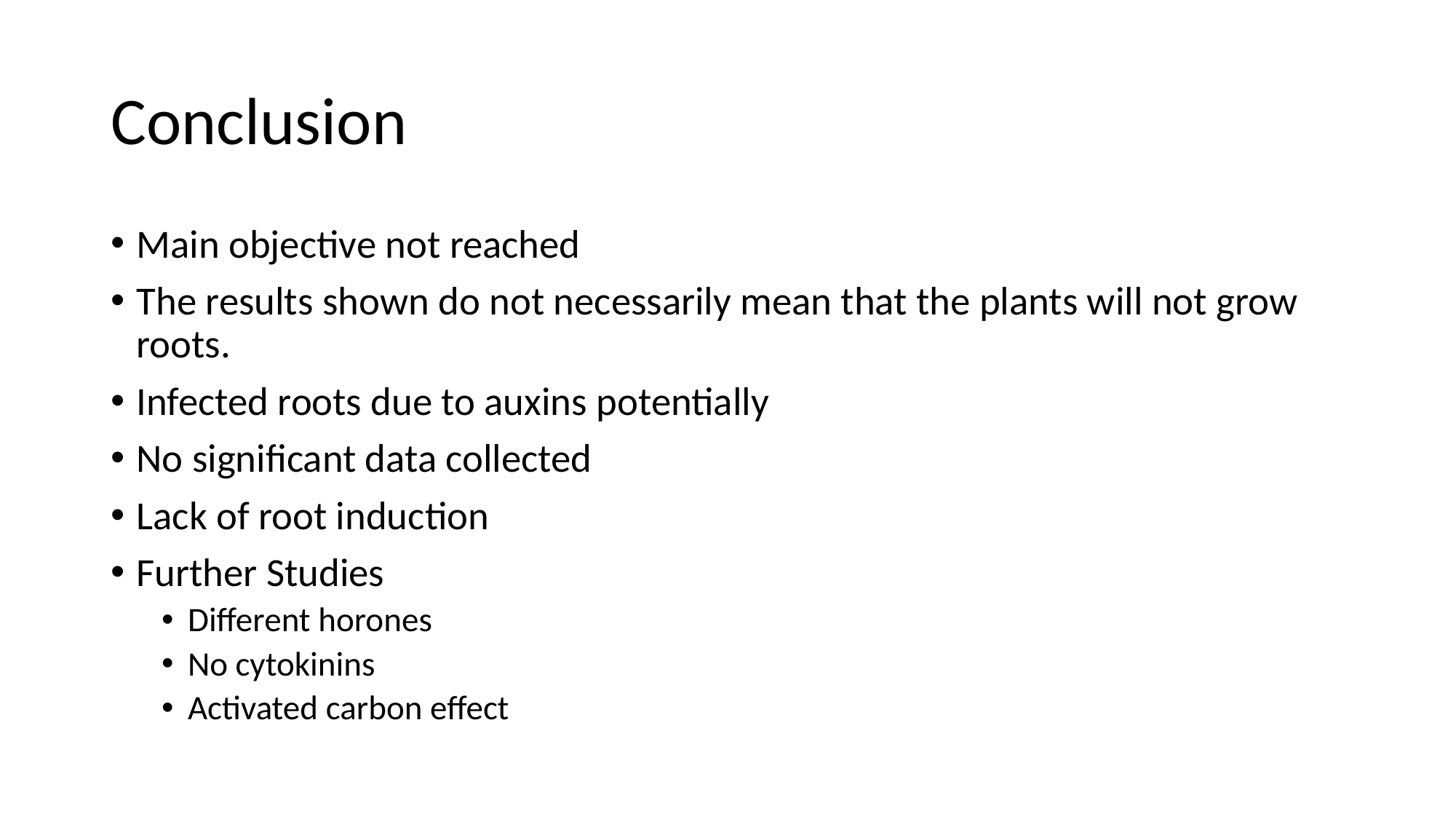

# Conclusion
Main objective not reached
The results shown do not necessarily mean that the plants will not grow roots.
Infected roots due to auxins potentially
No significant data collected
Lack of root induction
Further Studies
Different horones
No cytokinins
Activated carbon effect